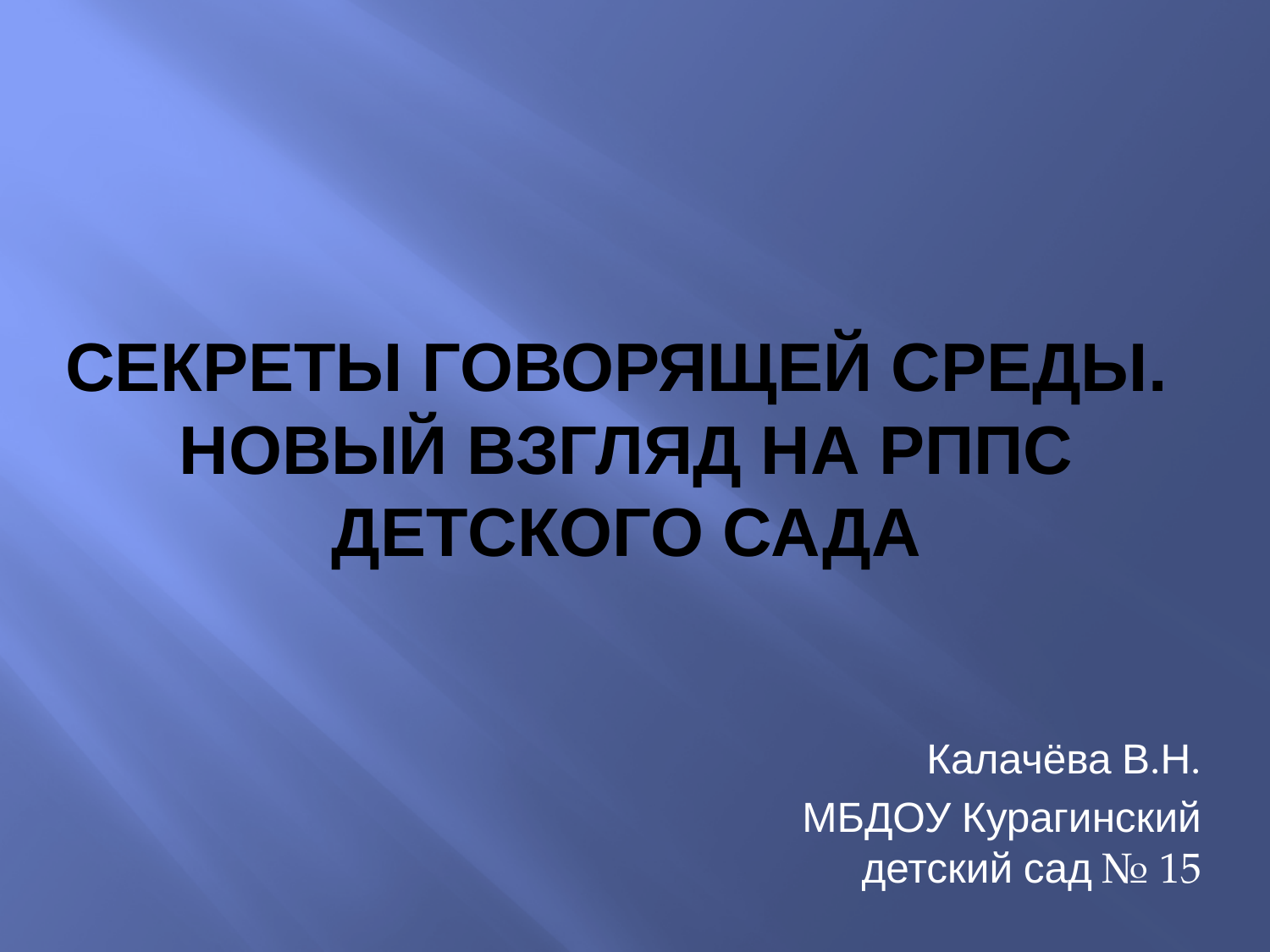

# Секреты говорящей среды. Новый взгляд на РППС детского сада
Калачёва В.Н.
МБДОУ Курагинский детский сад № 15